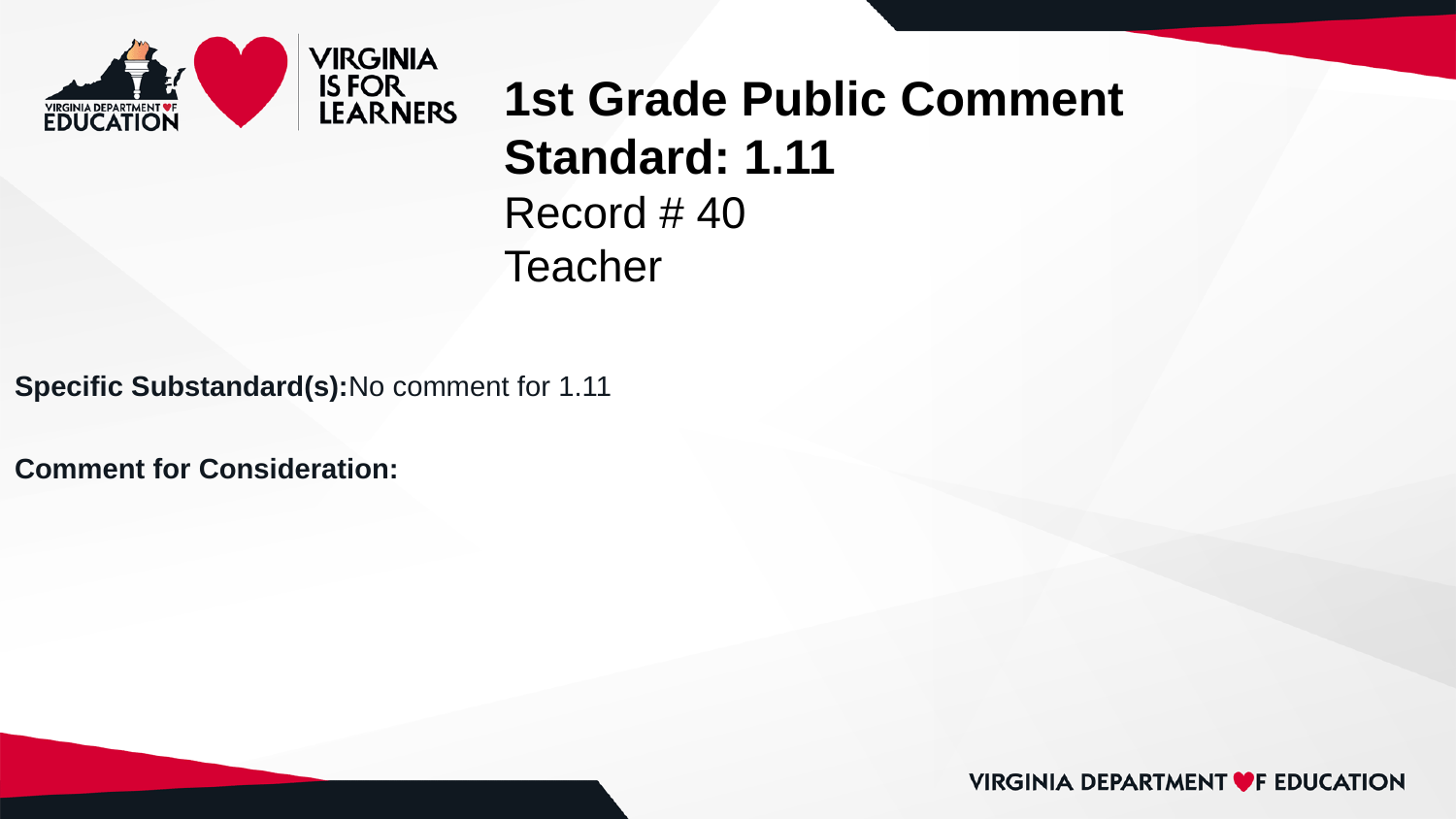

# 1st Grade Public Comment
Standard: 1.11
Record # 40
Teacher

Specific Substandard(s):No comment for 1.11

Comment for Consideration: